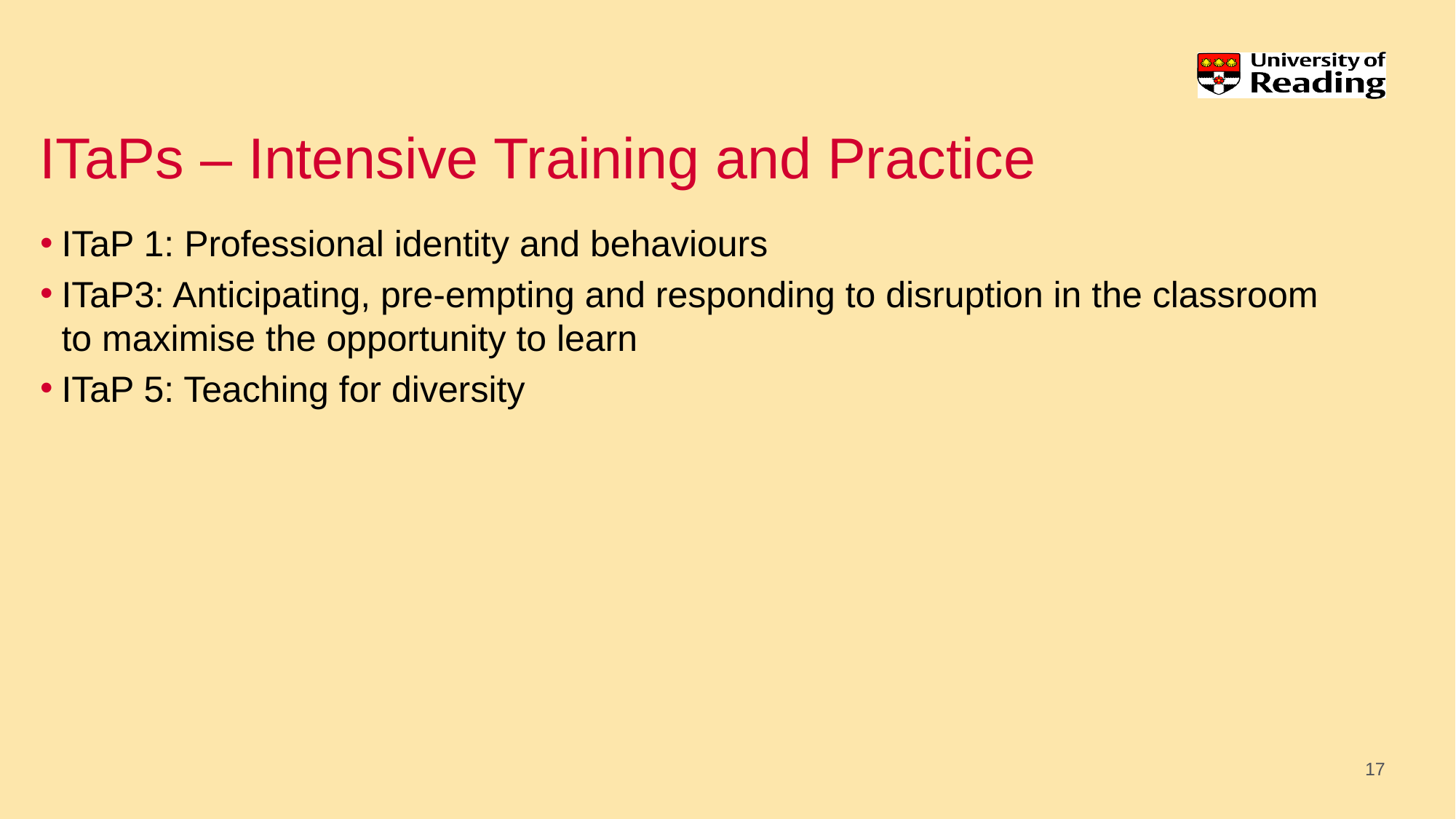

# ITaPs – Intensive Training and Practice
ITaP 1: Professional identity and behaviours
ITaP3: Anticipating, pre-empting and responding to disruption in the classroom to maximise the opportunity to learn
ITaP 5: Teaching for diversity
17